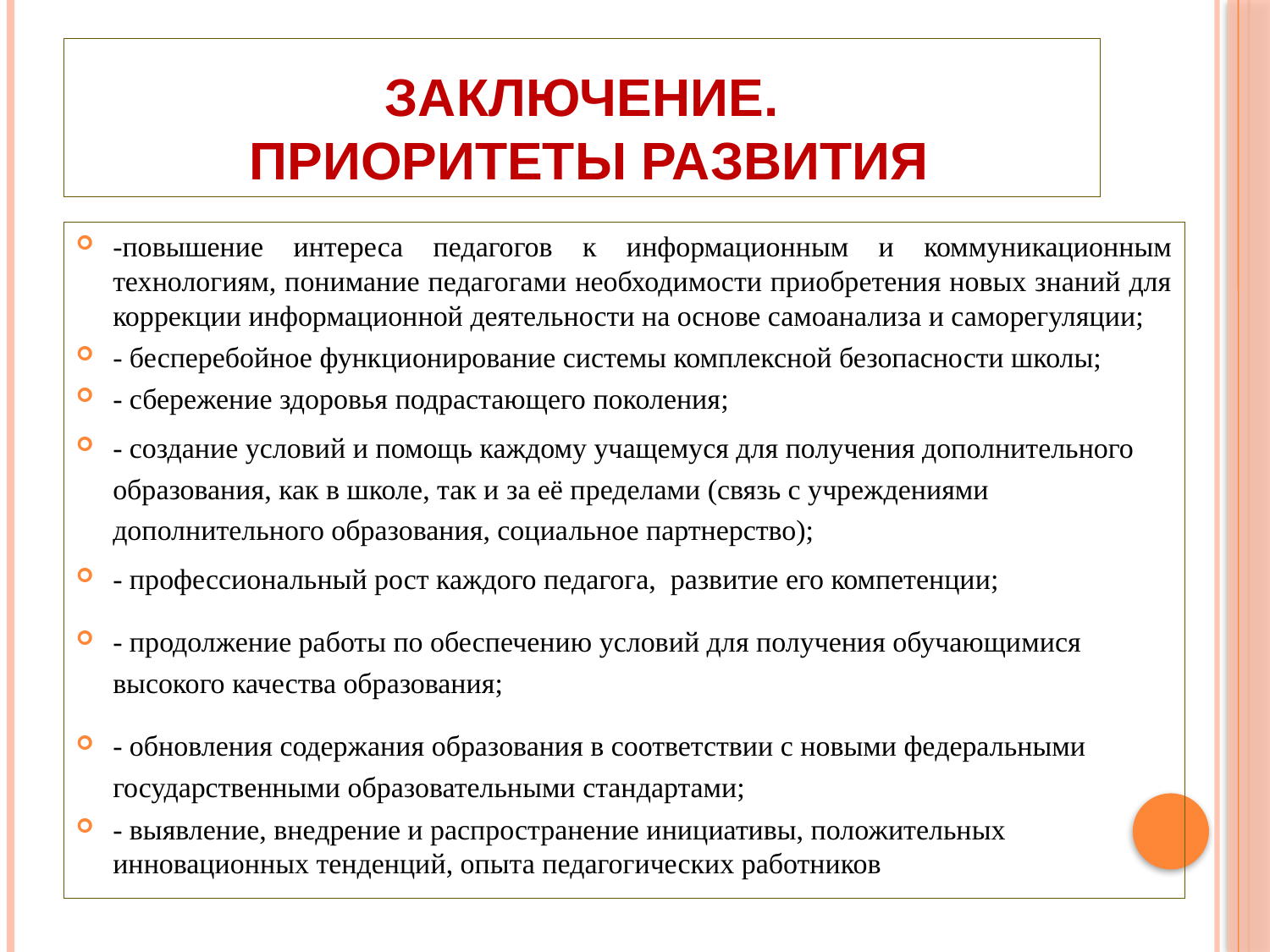

# Заключение. Приоритеты развития
-повышение интереса педагогов к информационным и коммуникационным технологиям, понимание педагогами необходимости приобретения новых знаний для коррекции информационной деятельности на основе самоанализа и саморегуляции;
- бесперебойное функционирование системы комплексной безопасности школы;
- сбережение здоровья подрастающего поколения;
- создание условий и помощь каждому учащемуся для получения дополнительного образования, как в школе, так и за её пределами (связь с учреждениями дополнительного образования, социальное партнерство);
- профессиональный рост каждого педагога,  развитие его компетенции;
- продолжение работы по обеспечению условий для получения обучающимися высокого качества образования;
- обновления содержания образования в соответствии с новыми федеральными государственными образовательными стандартами;
- выявление, внедрение и распространение инициативы, положительных инновационных тенденций, опыта педагогических работников